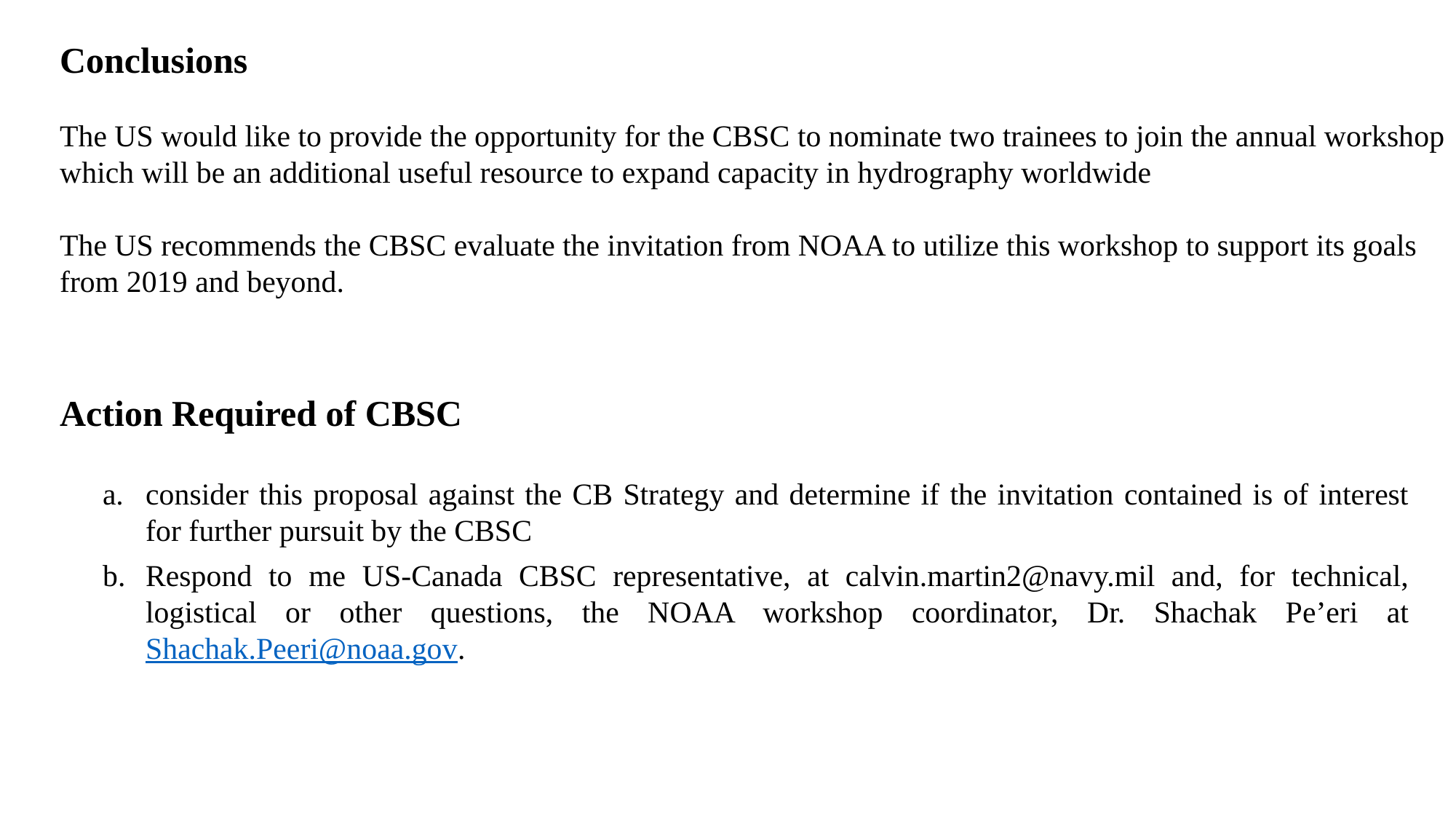

Conclusions

The US would like to provide the opportunity for the CBSC to nominate two trainees to join the annual workshop which will be an additional useful resource to expand capacity in hydrography worldwide

The US recommends the CBSC evaluate the invitation from NOAA to utilize this workshop to support its goals from 2019 and beyond.

Action Required of CBSC

a.	consider this proposal against the CB Strategy and determine if the invitation contained is of interest for further pursuit by the CBSC
b.	Respond to me US-Canada CBSC representative, at calvin.martin2@navy.mil and, for technical, logistical or other questions, the NOAA workshop coordinator, Dr. Shachak Pe’eri at Shachak.Peeri@noaa.gov.